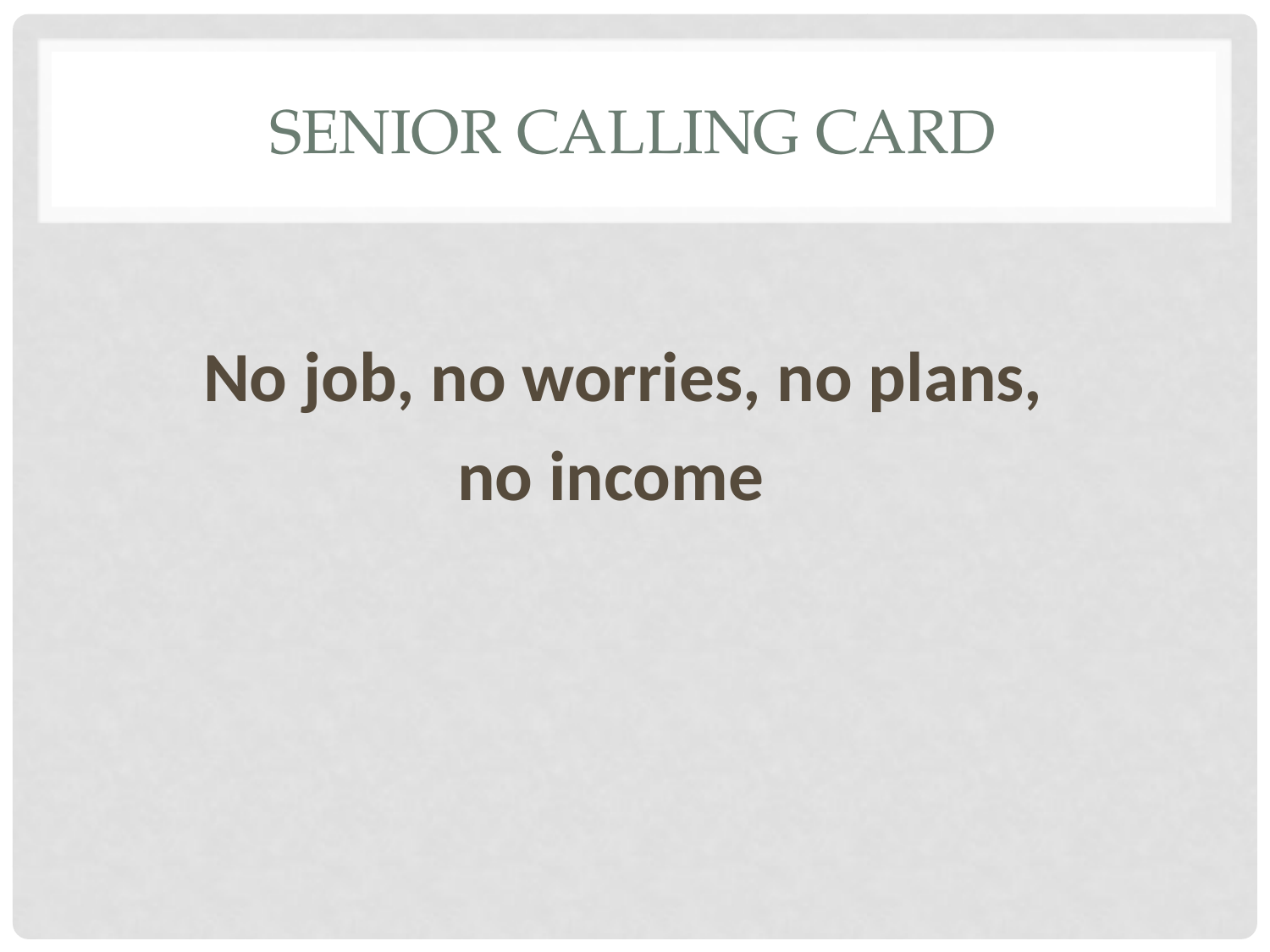

# Senior calling card

       No job, no worries, no plans,
                       no income